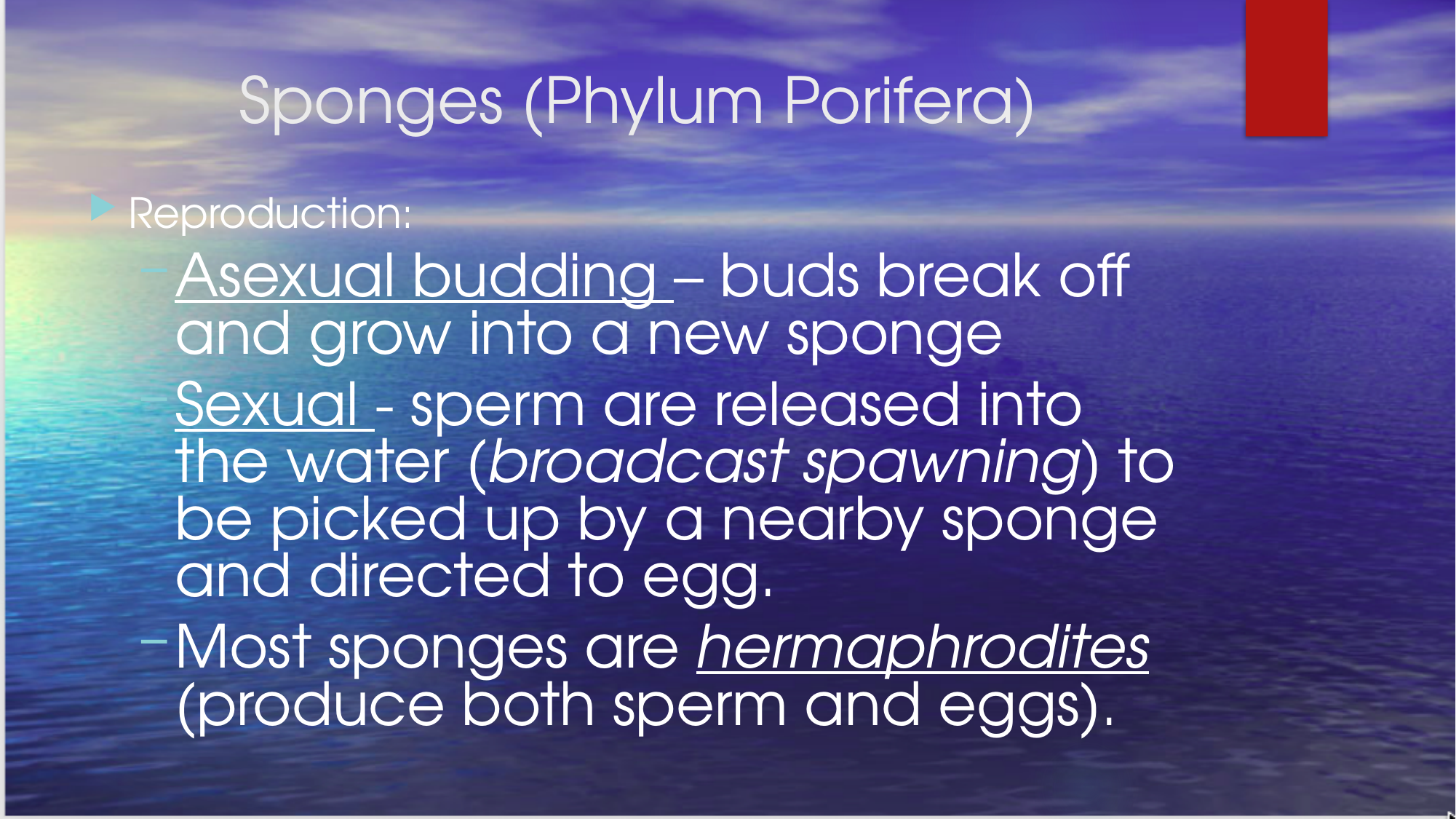

# Sponges (Phylum Porifera)
Reproduction:
Asexual budding – buds break off and grow into a new sponge
Sexual - sperm are released into the water (broadcast spawning) to be picked up by a nearby sponge and directed to egg.
Most sponges are hermaphrodites (produce both sperm and eggs).